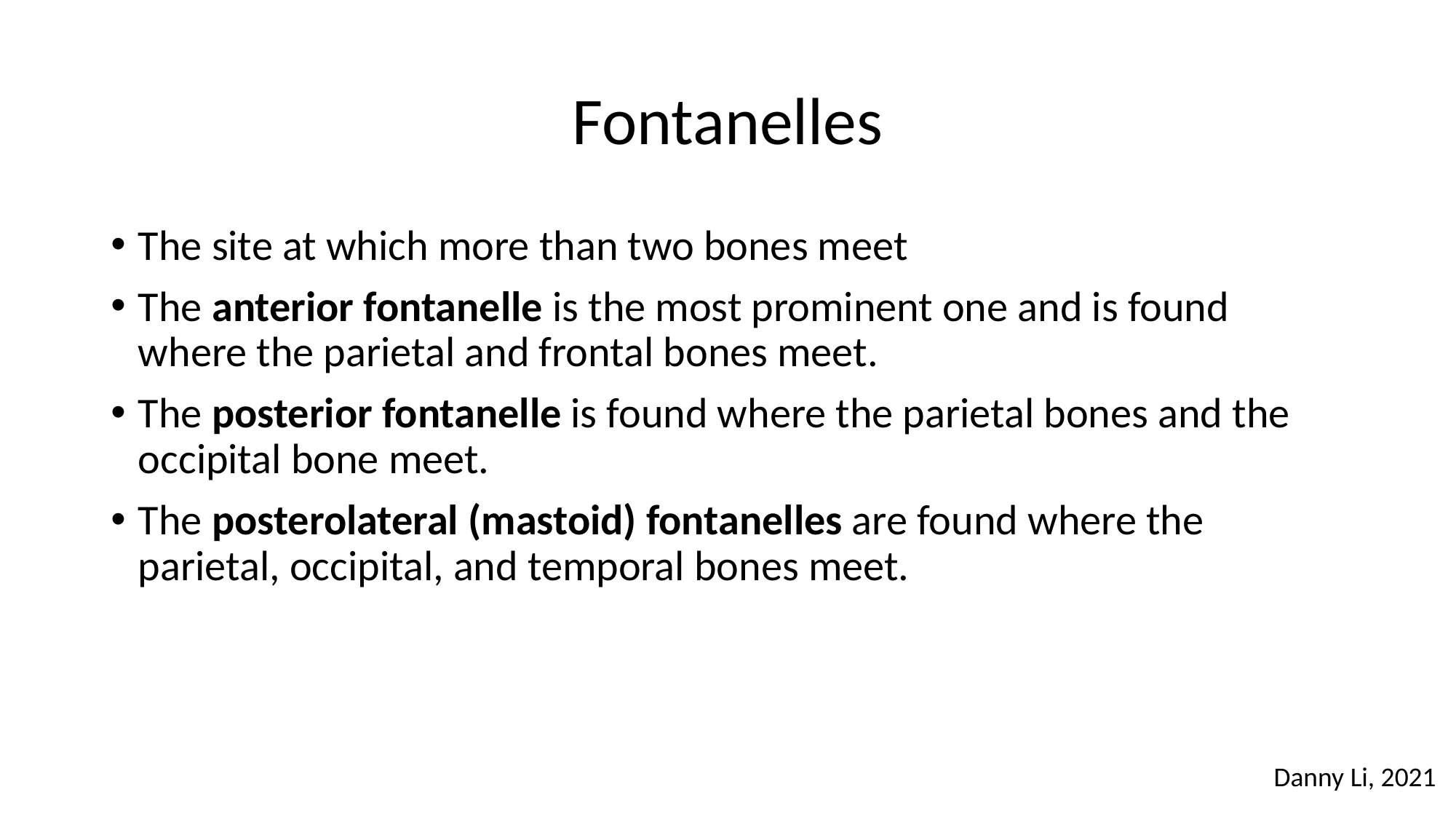

# Fontanelles
The site at which more than two bones meet
The anterior fontanelle is the most prominent one and is found where the parietal and frontal bones meet.
The posterior fontanelle is found where the parietal bones and the occipital bone meet.
The posterolateral (mastoid) fontanelles are found where the parietal, occipital, and temporal bones meet.

Danny Li, 2021